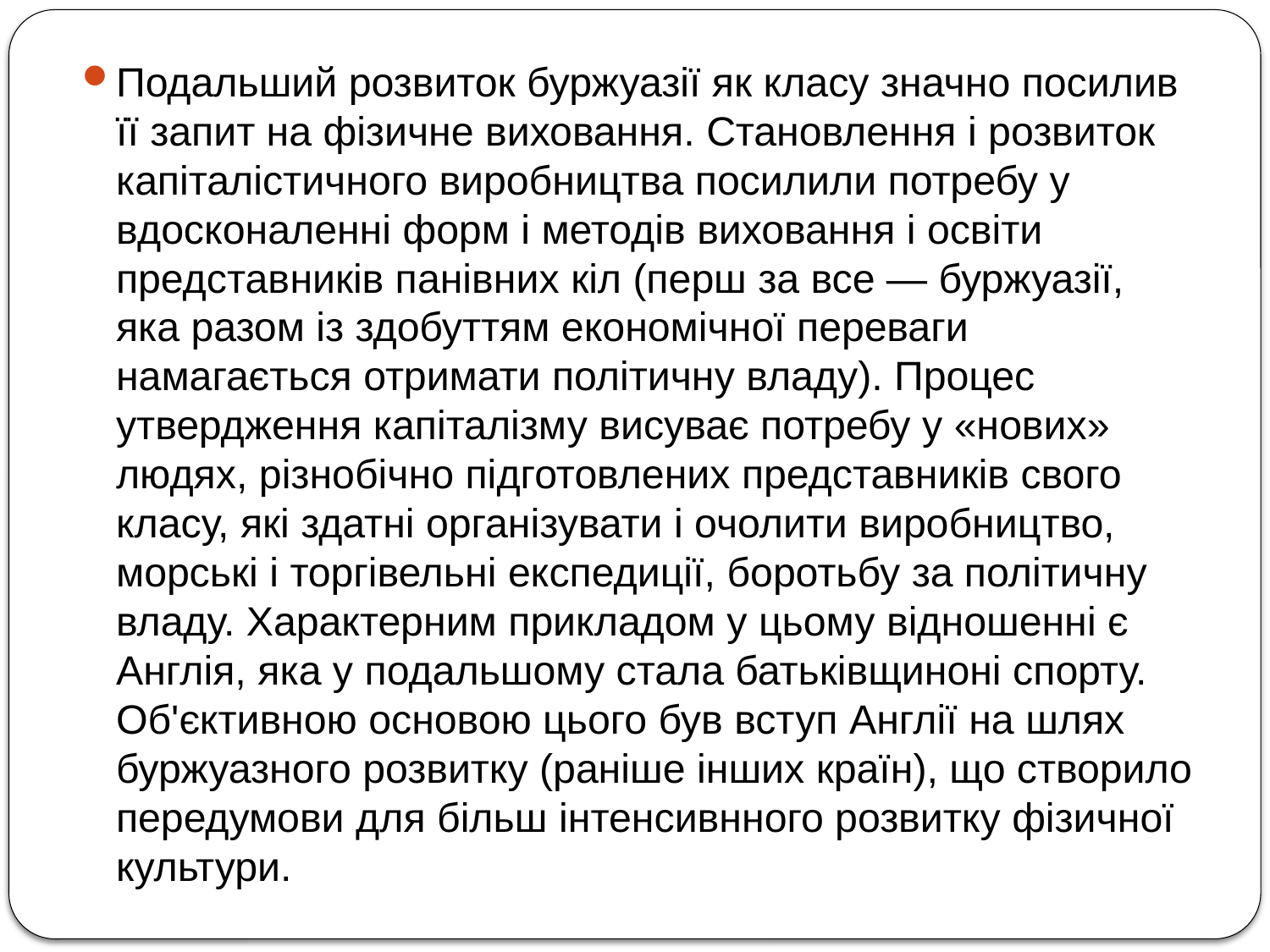

Подальший розвиток буржуазії як класу значно посилив її запит на фізичне виховання. Становлення і розвиток капіталістичного виробництва посилили потребу у вдосконаленні форм і методів виховання і освіти представників панівних кіл (перш за все — буржуазії, яка разом із здобуттям економічної переваги намагається отримати політичну владу). Процес утвердження капіталізму висуває потребу у «нових» людях, різнобічно підготовлених представників свого класу, які здатні організувати і очолити виробництво, морські і торгівельні експедиції, боротьбу за політичну владу. Характерним прикладом у цьому відношенні є Англія, яка у подальшому стала батьківщиноні спорту. Об'єктивною основою цього був вступ Англії на шлях буржуазного розвитку (раніше інших країн), що створило передумови для більш інтенсивнного розвитку фізичної культури.